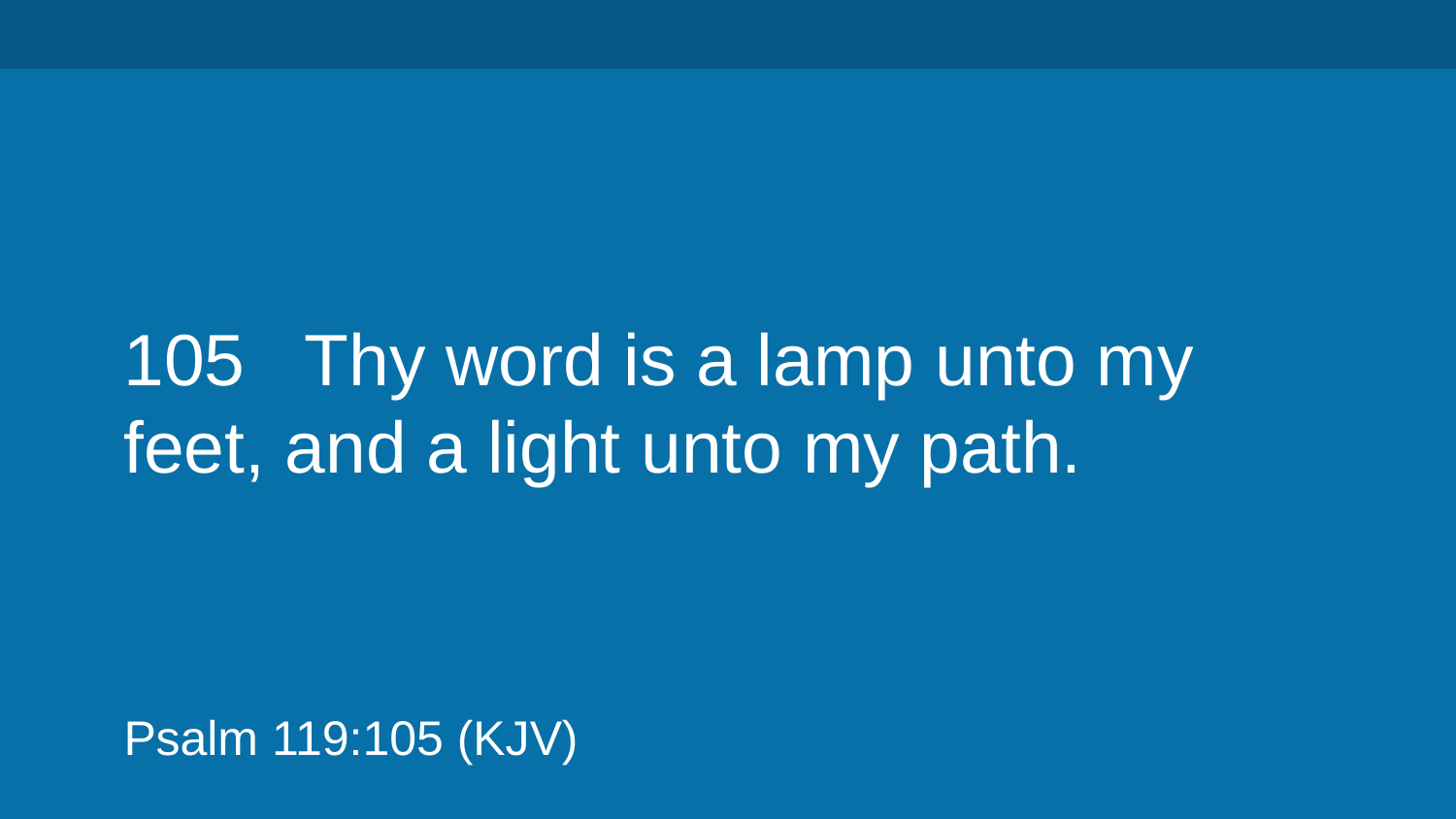

105   Thy word is a lamp unto my feet, and a light unto my path.
Psalm 119:105 (KJV)